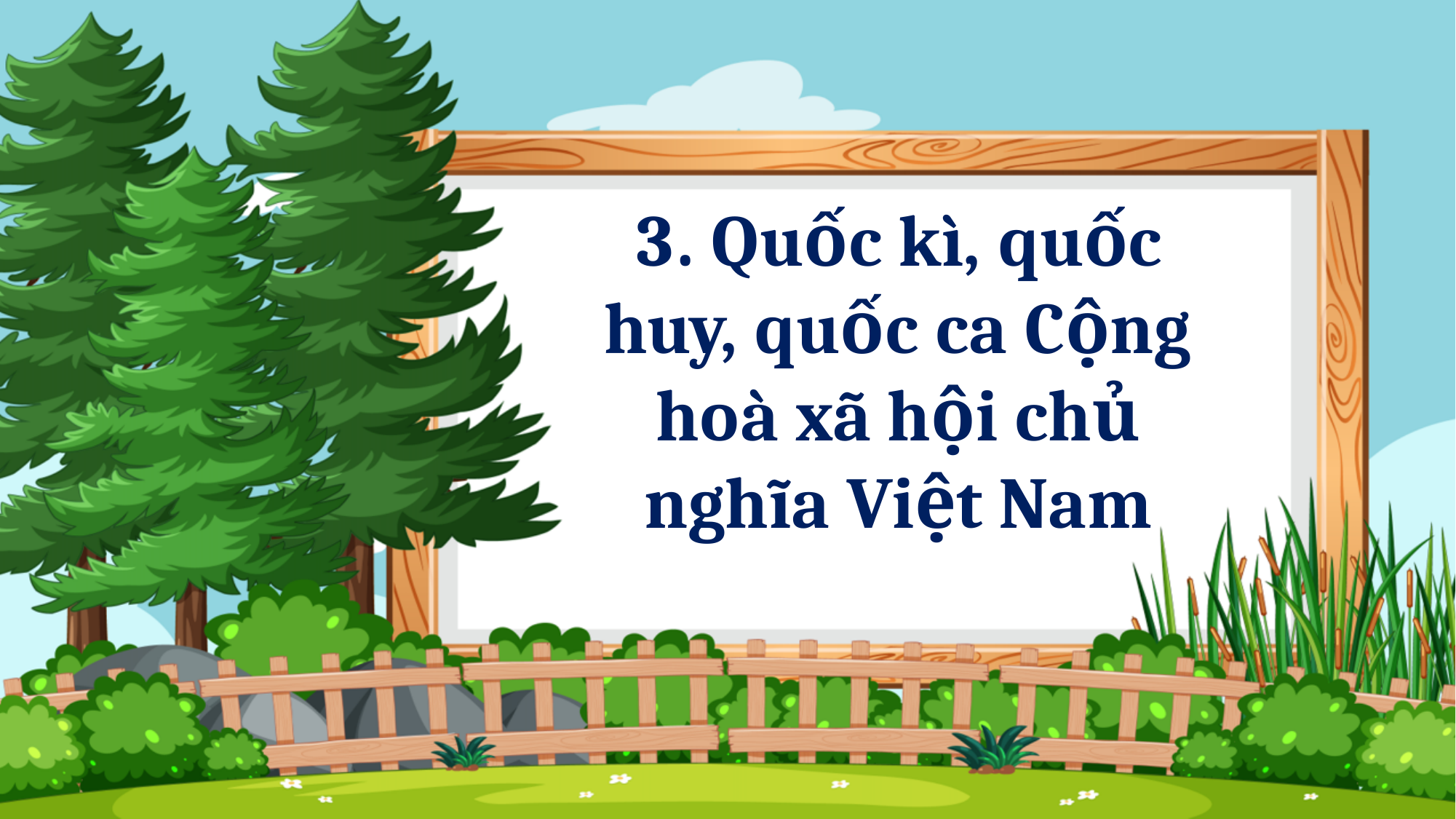

3. Quốc kì, quốc huy, quốc ca Cộng hoà xã hội chủ nghĩa Việt Nam